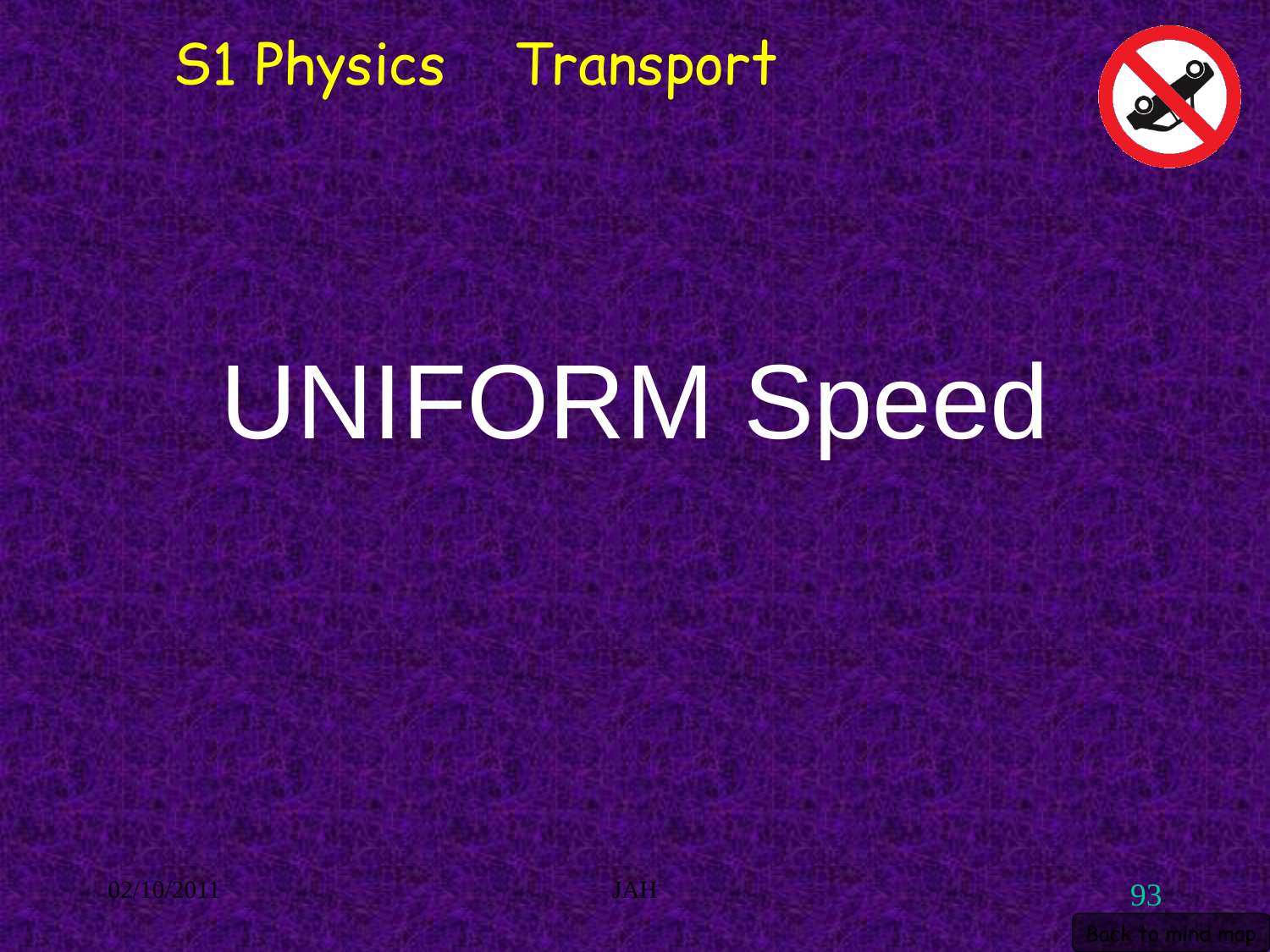

S1 Physics    Transport
# UNIFORM Speed
02/10/2011
JAH
93
Back to mind map